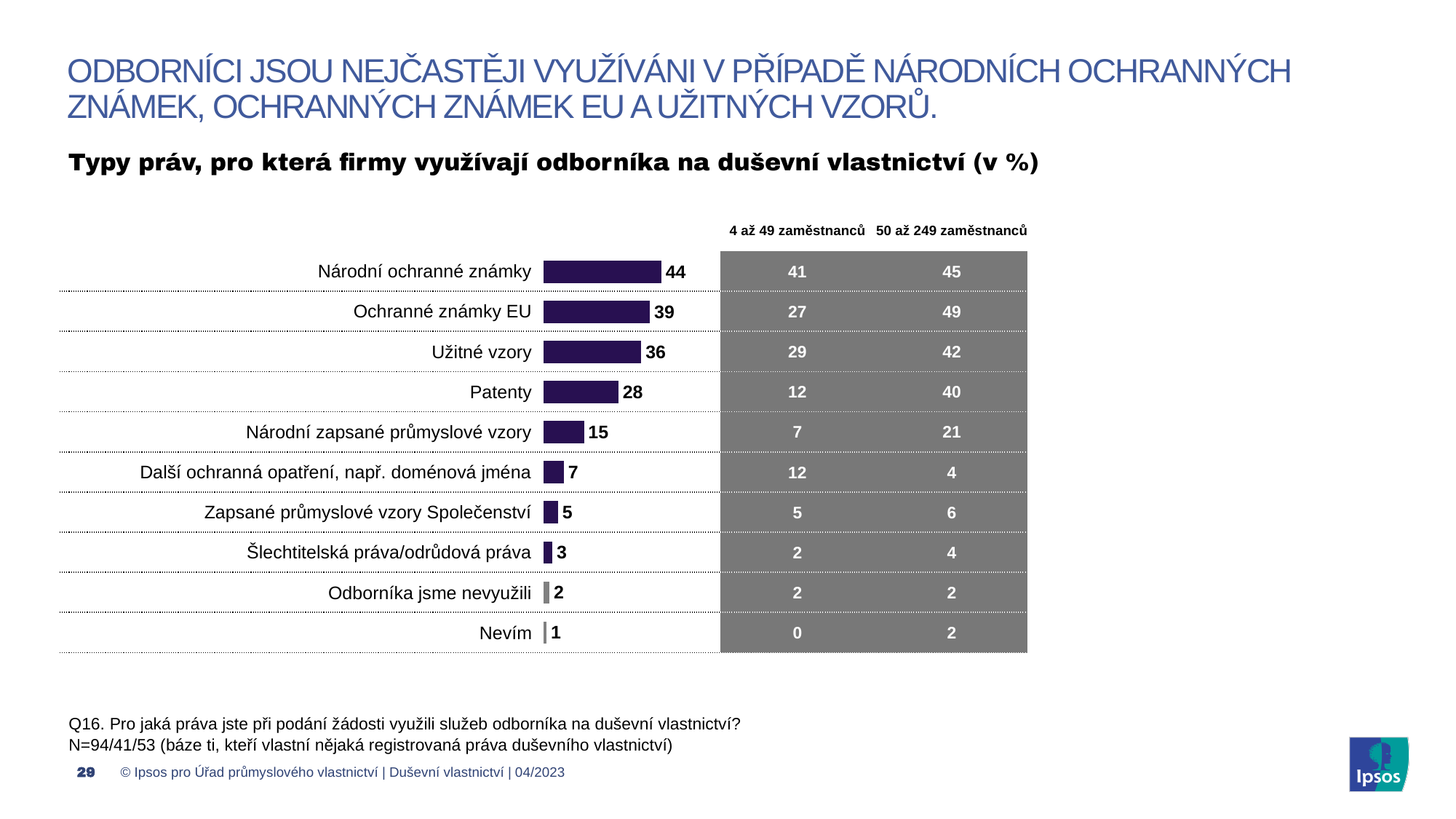

# ODBORNÍCI JSOU NEJČASTĚJI VYUŽÍVÁNI V PŘÍPADĚ NÁRODNÍCH OCHRANNÝCH ZNÁMEK, OCHRANNÝCH ZNÁMEK EU A UŽITNÝCH VZORŮ.
Typy práv, pro která firmy využívají odborníka na duševní vlastnictví (v %)

### Chart

| Category |  |
|---|---|
| Národní ochranné známky | 43.617 |
| Ochranné známky EU | 39.362 |
| Užitné vzory | 36.17 |
| Patenty | 27.66 |
| Národní zapsané průmyslové vzory | 14.894 |
| Další ochranná opatření, např. doménová jména | 7.447 |
| Zapsané průmyslové vzory Společenství | 5.319 |
| Šlechtitelská práva/odrůdová práva | 3.191 |
| Odborníka jsme nevyužili | 2.128 |
| Nevím (bez odpovědi) | 1.064 |
|  |  | 4 až 49 zaměstnanců | 50 až 249 zaměstnanců |
| --- | --- | --- | --- |
| Národní ochranné známky |  | 41 | 45 |
| Ochranné známky EU |  | 27 | 49 |
| Užitné vzory |  | 29 | 42 |
| Patenty |  | 12 | 40 |
| Národní zapsané průmyslové vzory |  | 7 | 21 |
| Další ochranná opatření, např. doménová jména |  | 12 | 4 |
| Zapsané průmyslové vzory Společenství |  | 5 | 6 |
| Šlechtitelská práva/odrůdová práva |  | 2 | 4 |
| Odborníka jsme nevyužili |  | 2 | 2 |
| Nevím |  | 0 | 2 |
Q16. Pro jaká práva jste při podání žádosti využili služeb odborníka na duševní vlastnictví?
N=94/41/53 (báze ti, kteří vlastní nějaká registrovaná práva duševního vlastnictví)
29
© Ipsos pro Úřad průmyslového vlastnictví | Duševní vlastnictví | 04/2023